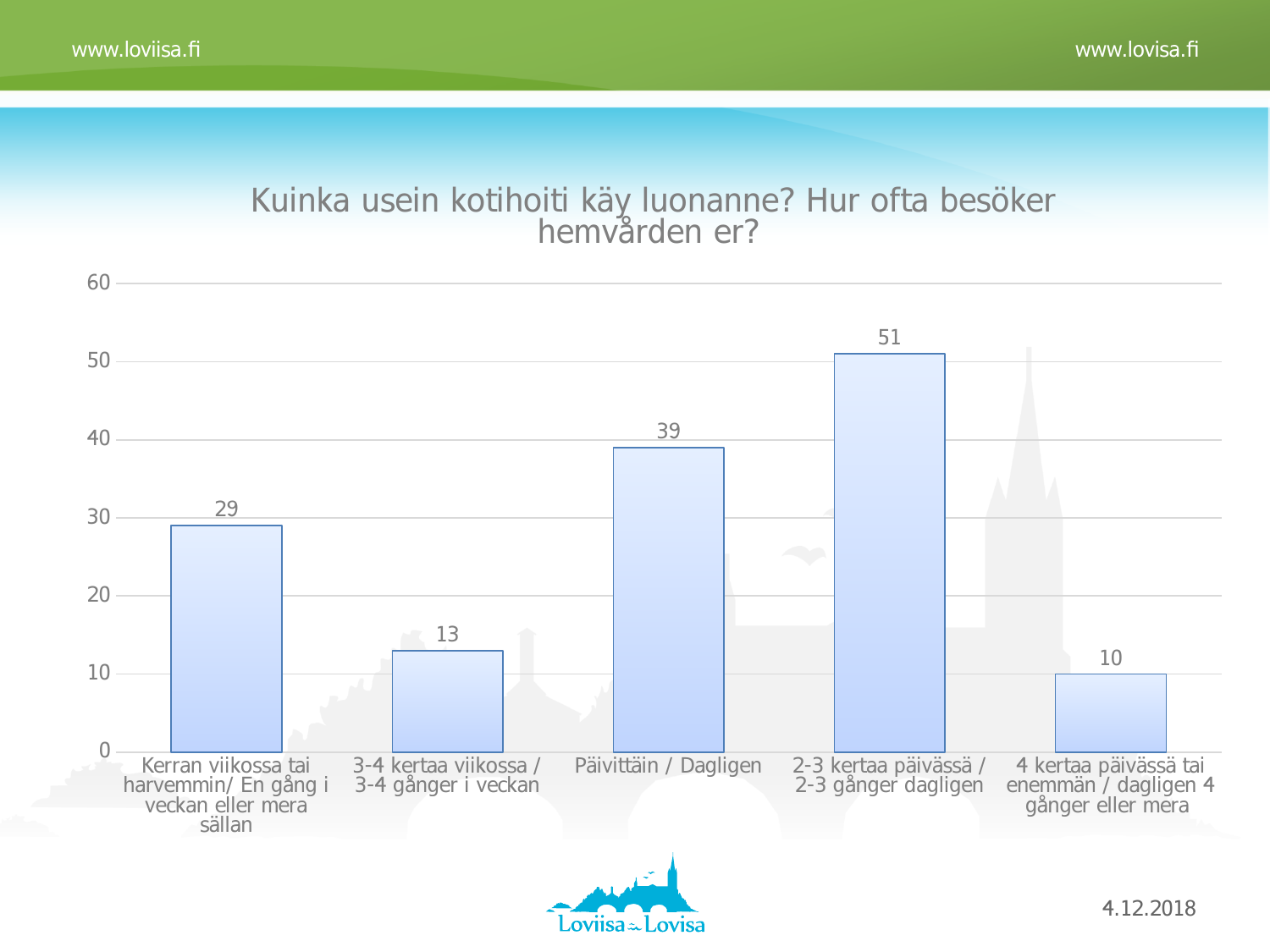

### Chart: Kuinka usein kotihoiti käy luonanne? Hur ofta besöker hemvården er?

| Category |  |
|---|---|
| Kerran viikossa tai harvemmin/ En gång i veckan eller mera sällan | 29.0 |
| 3-4 kertaa viikossa / 3-4 gånger i veckan | 13.0 |
| Päivittäin / Dagligen | 39.0 |
| 2-3 kertaa päivässä / 2-3 gånger dagligen | 51.0 |
| 4 kertaa päivässä tai enemmän / dagligen 4 gånger eller mera  | 10.0 |
4.12.2018